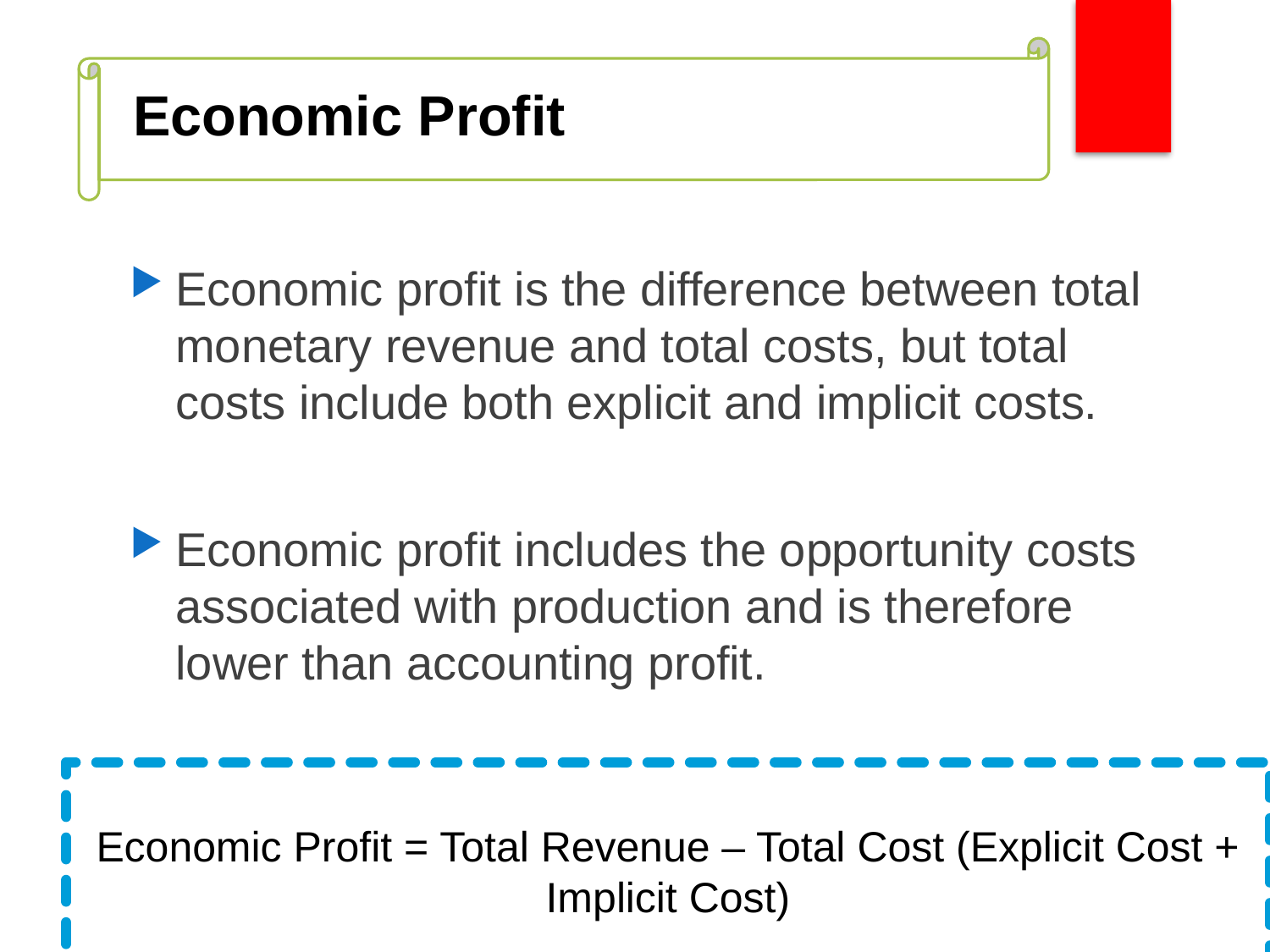

# Economic Profit
Economic profit is the difference between total monetary revenue and total costs, but total costs include both explicit and implicit costs.

Economic profit includes the opportunity costs associated with production and is therefore lower than accounting profit.

Economic Profit = Total Revenue – Total Cost (Explicit Cost + Implicit Cost)